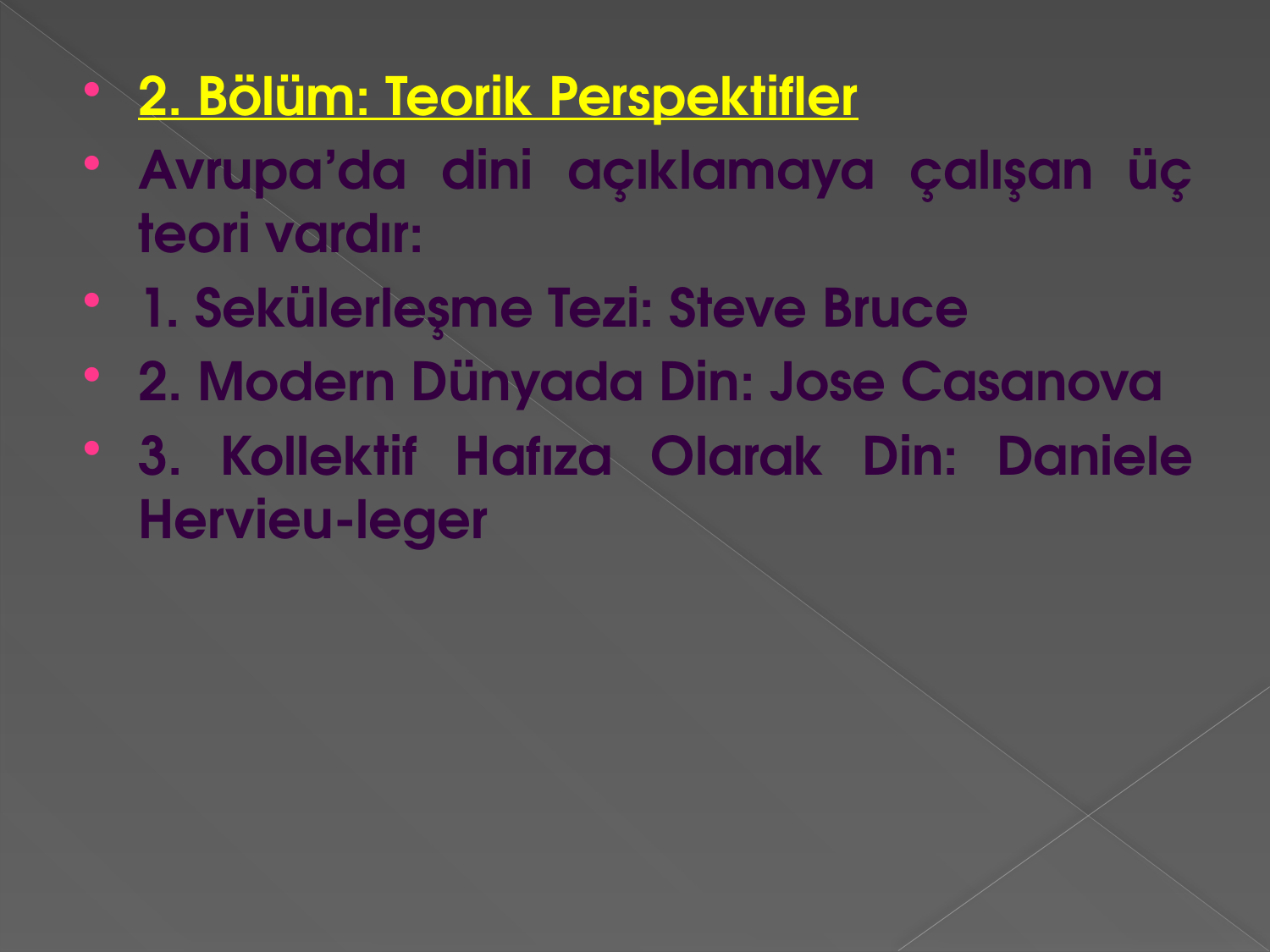

2. Bölüm: Teorik Perspektifler
Avrupa’da dini açıklamaya çalışan üç teori vardır:
1. Sekülerleşme Tezi: Steve Bruce
2. Modern Dünyada Din: Jose Casanova
3. Kollektif Hafıza Olarak Din: Daniele Hervieu-leger